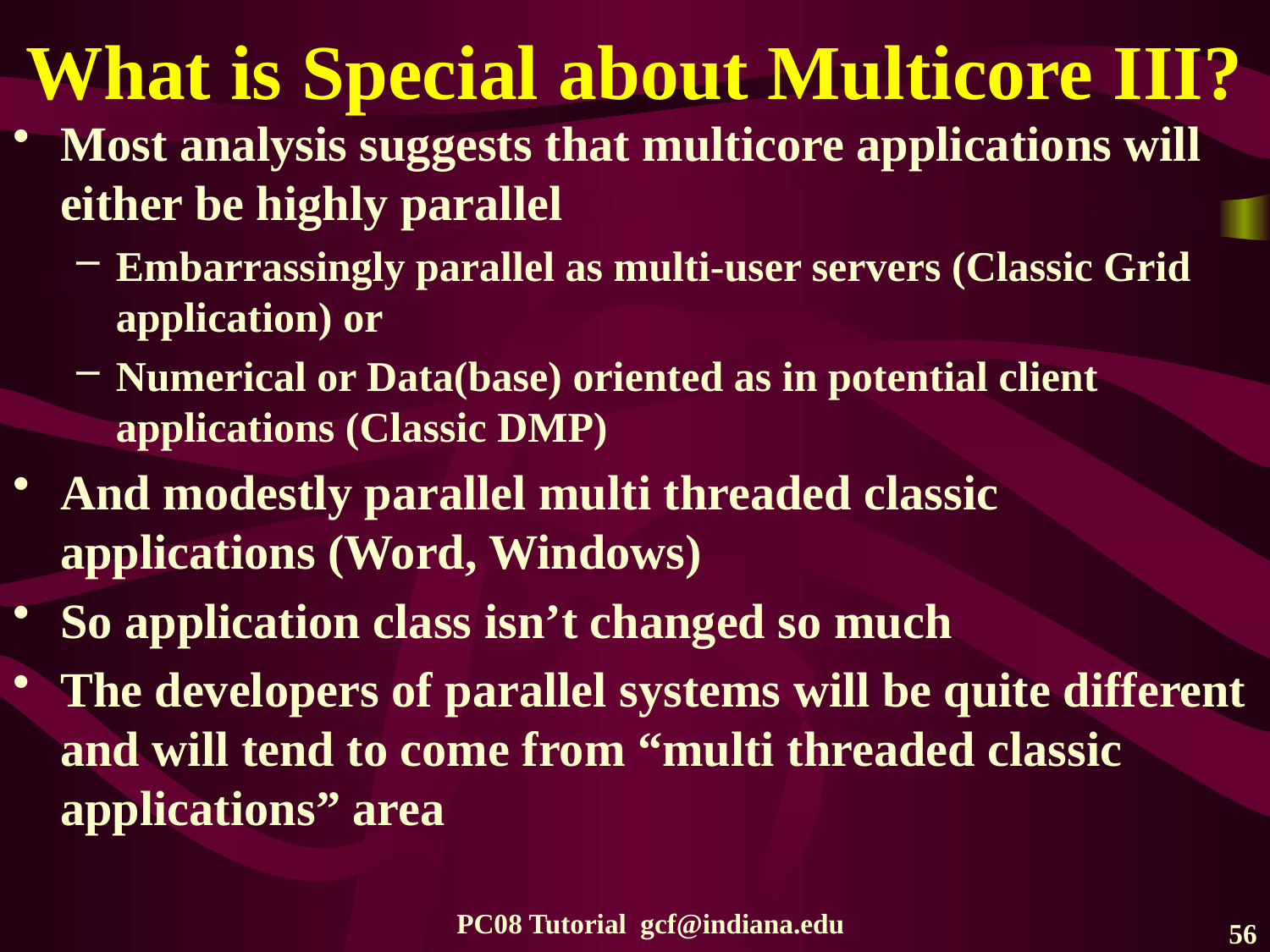

# What is Special about Multicore III?
Most analysis suggests that multicore applications will either be highly parallel
Embarrassingly parallel as multi-user servers (Classic Grid application) or
Numerical or Data(base) oriented as in potential client applications (Classic DMP)
And modestly parallel multi threaded classic applications (Word, Windows)
So application class isn’t changed so much
The developers of parallel systems will be quite different and will tend to come from “multi threaded classic applications” area

PC08 Tutorial  gcf@indiana.edu
56